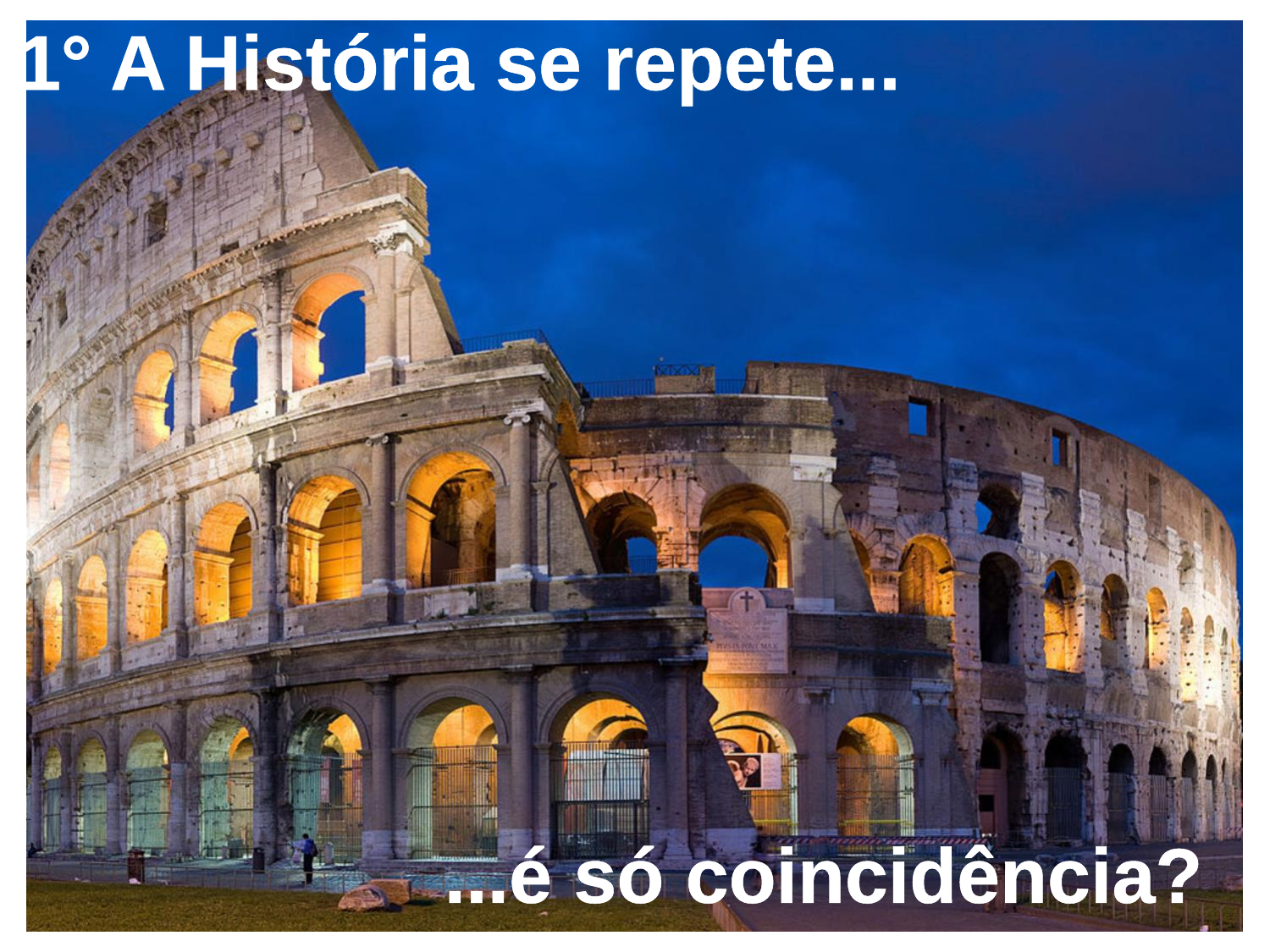

1° A História se repete...

...é só coincidência?